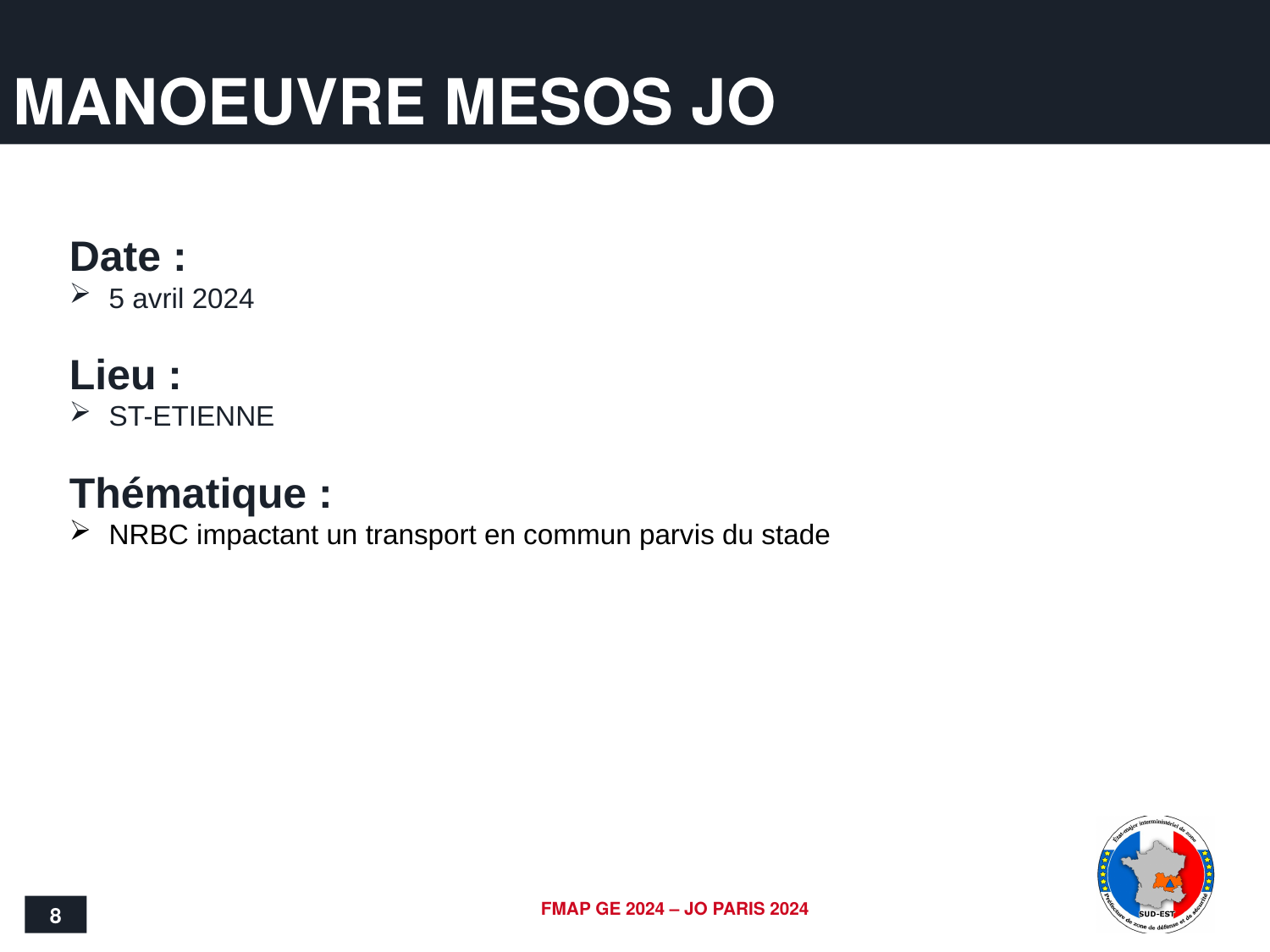

# MANOEUVRE MESOS JO
Date :
5 avril 2024

Lieu :
ST-ETIENNE

Thématique :
NRBC impactant un transport en commun parvis du stade

8